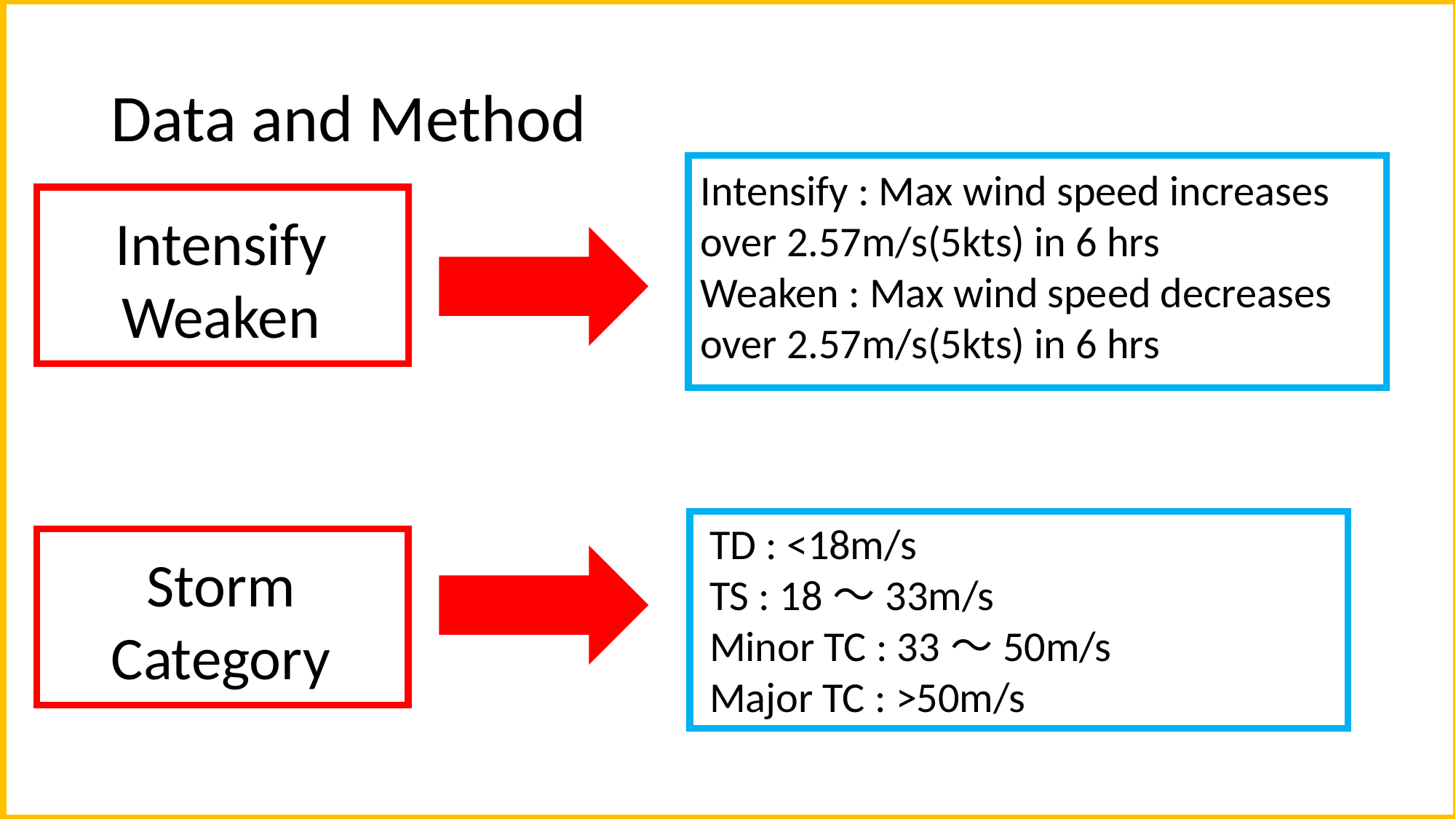

# Data and Method

Intensify : Max wind speed increases over 2.57m/s(5kts) in 6 hrs
Weaken : Max wind speed decreases over 2.57m/s(5kts) in 6 hrs

Intensify
Weaken

TD : <18m/s
TS : 18～33m/s
Minor TC : 33～50m/s
Major TC : >50m/s

Storm
Category